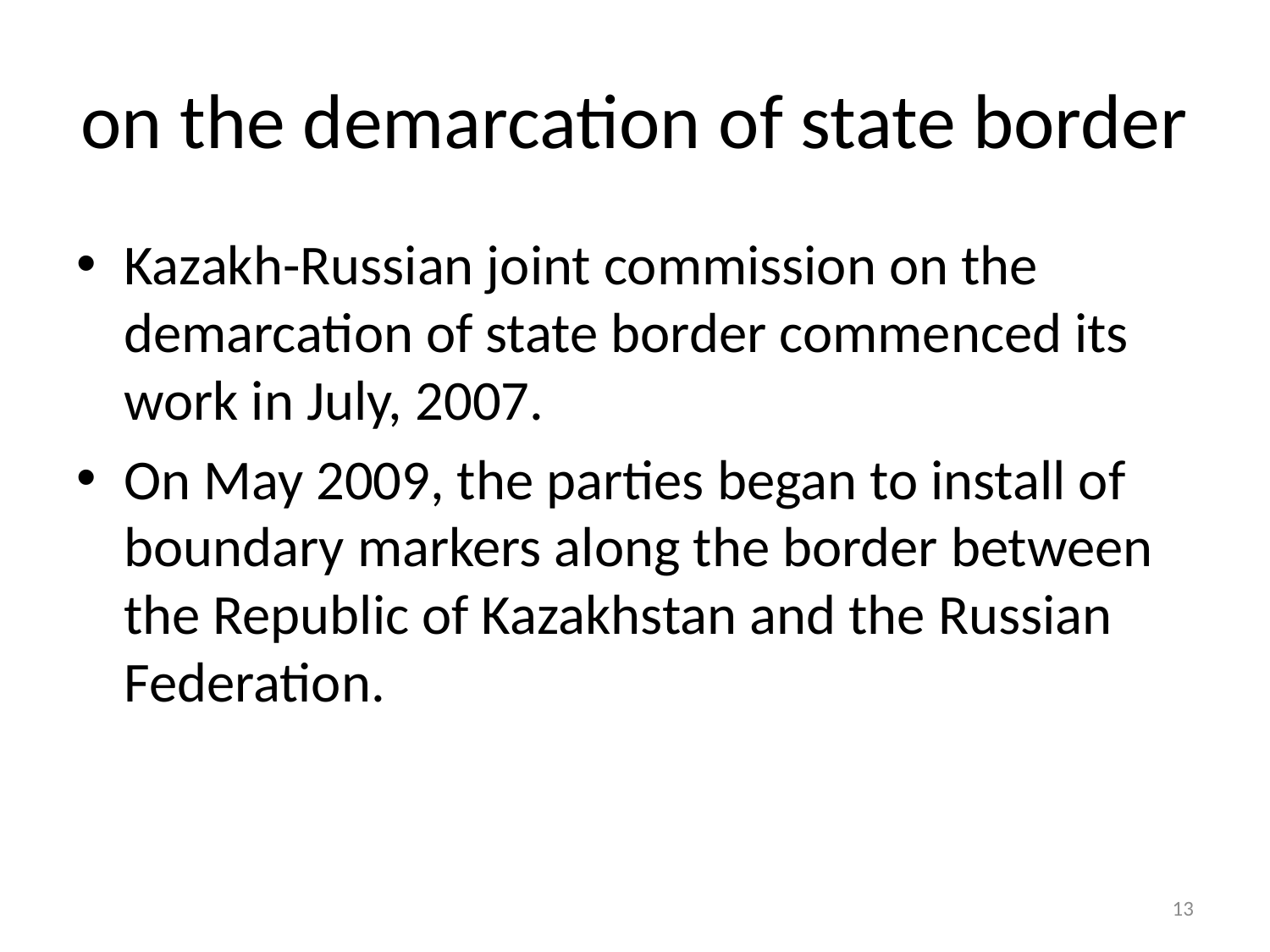

# on the demarcation of state border
Kazakh-Russian joint commission on the demarcation of state border commenced its work in July, 2007.
On May 2009, the parties began to install of boundary markers along the border between the Republic of Kazakhstan and the Russian Federation.

13